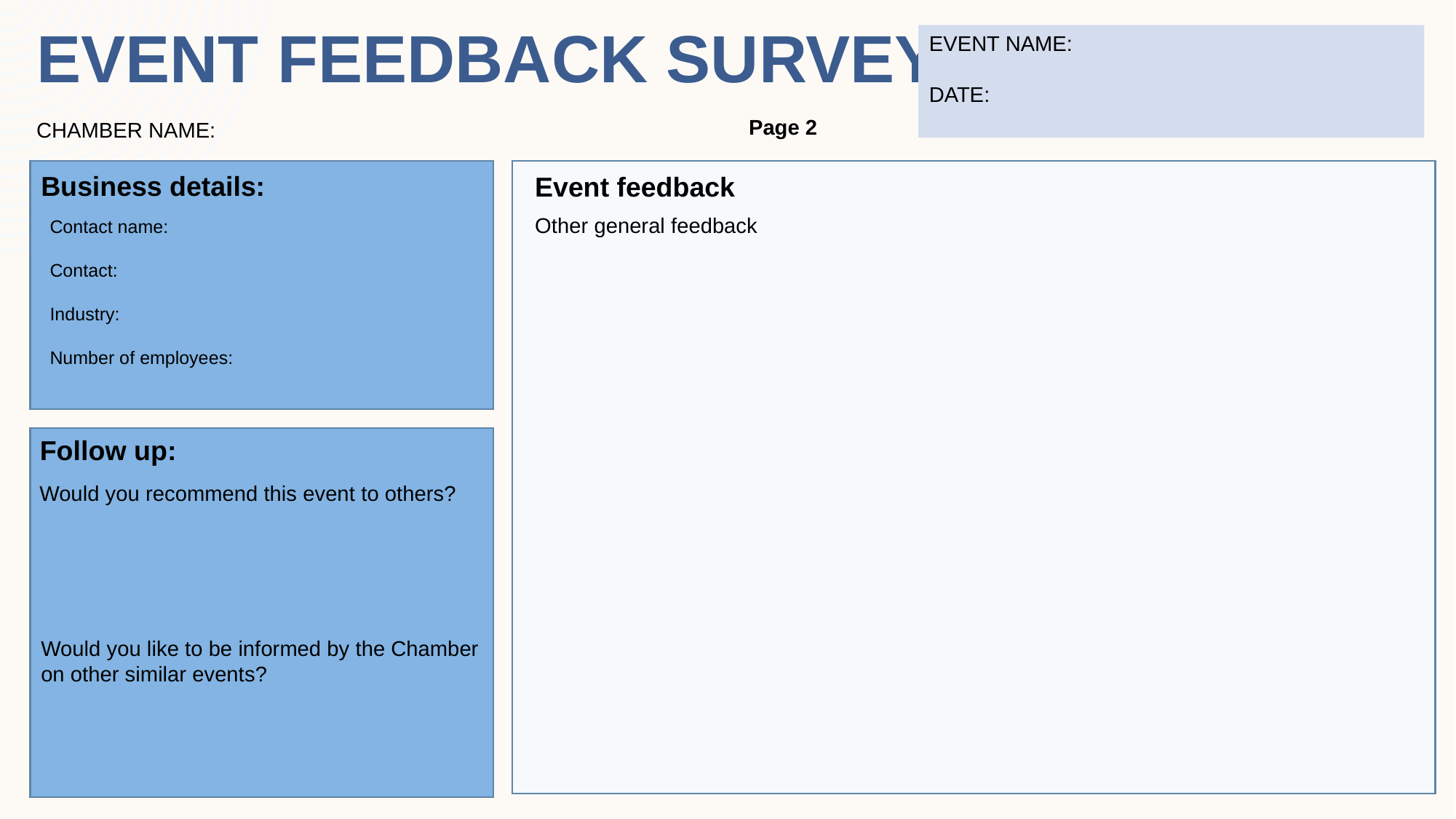

# Event feedback survey
EVENT NAME:

DATE:

Page 2
CHAMBER NAME:

Business details:

Event feedback
Other general feedback
Contact name:

Contact:

Industry:

Number of employees:
Follow up:

Would you recommend this event to others?
Would you like to be informed by the Chamber on other similar events?